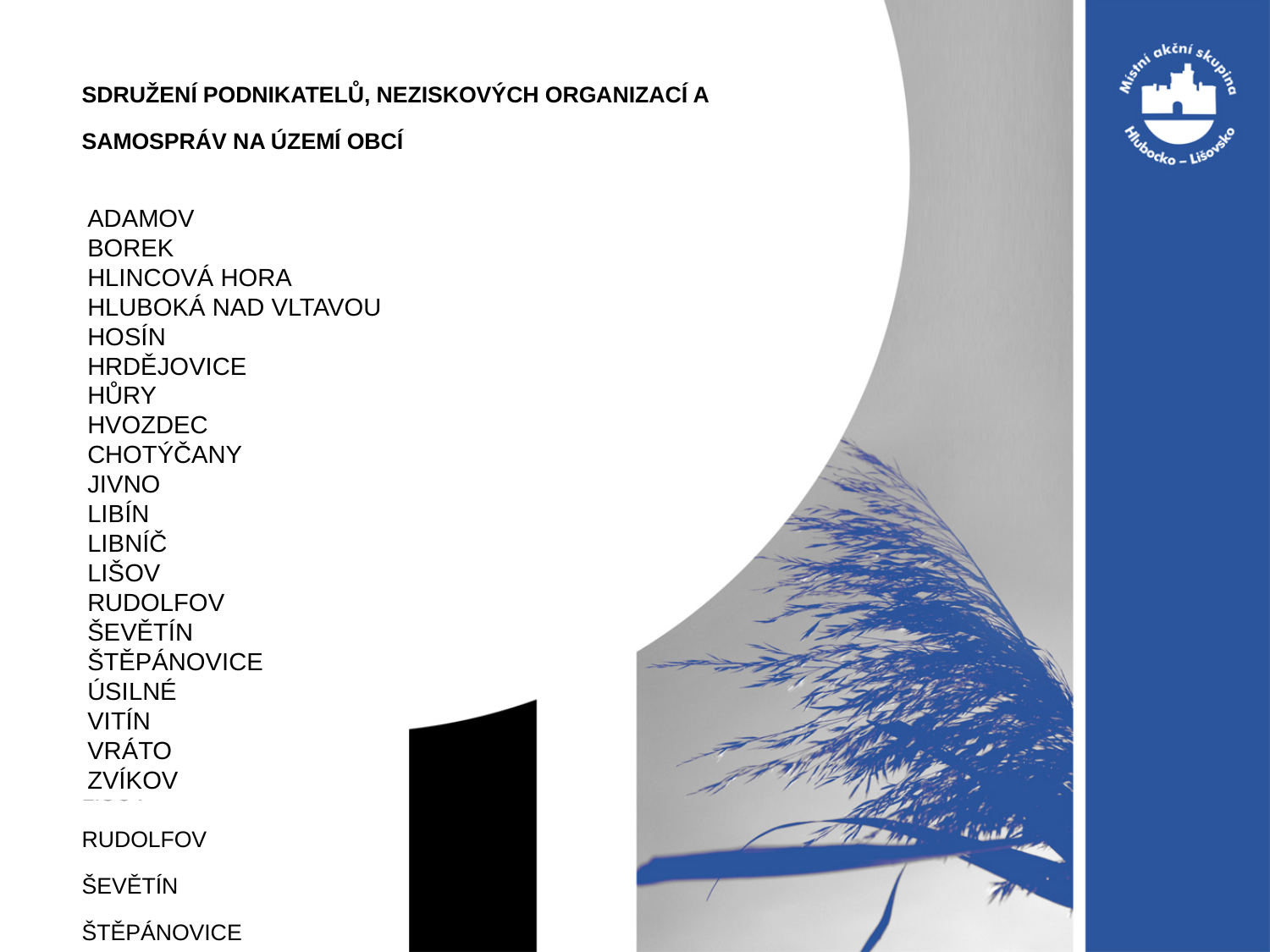

ADAMOV
BOREK
HLINCOVÁ HORA
HLUBOKÁ NAD VLTAVOU
HOSÍN
HRDĚJOVICE
HŮRY
HVOZDEC
CHOTÝČANY
JIVNO
LIBÍN
LIBNÍČ
LIŠOV
RUDOLFOV
ŠEVĚTÍN
ŠTĚPÁNOVICE
ÚSILNÉ
VITÍN
VRÁTO
ZVÍKOV